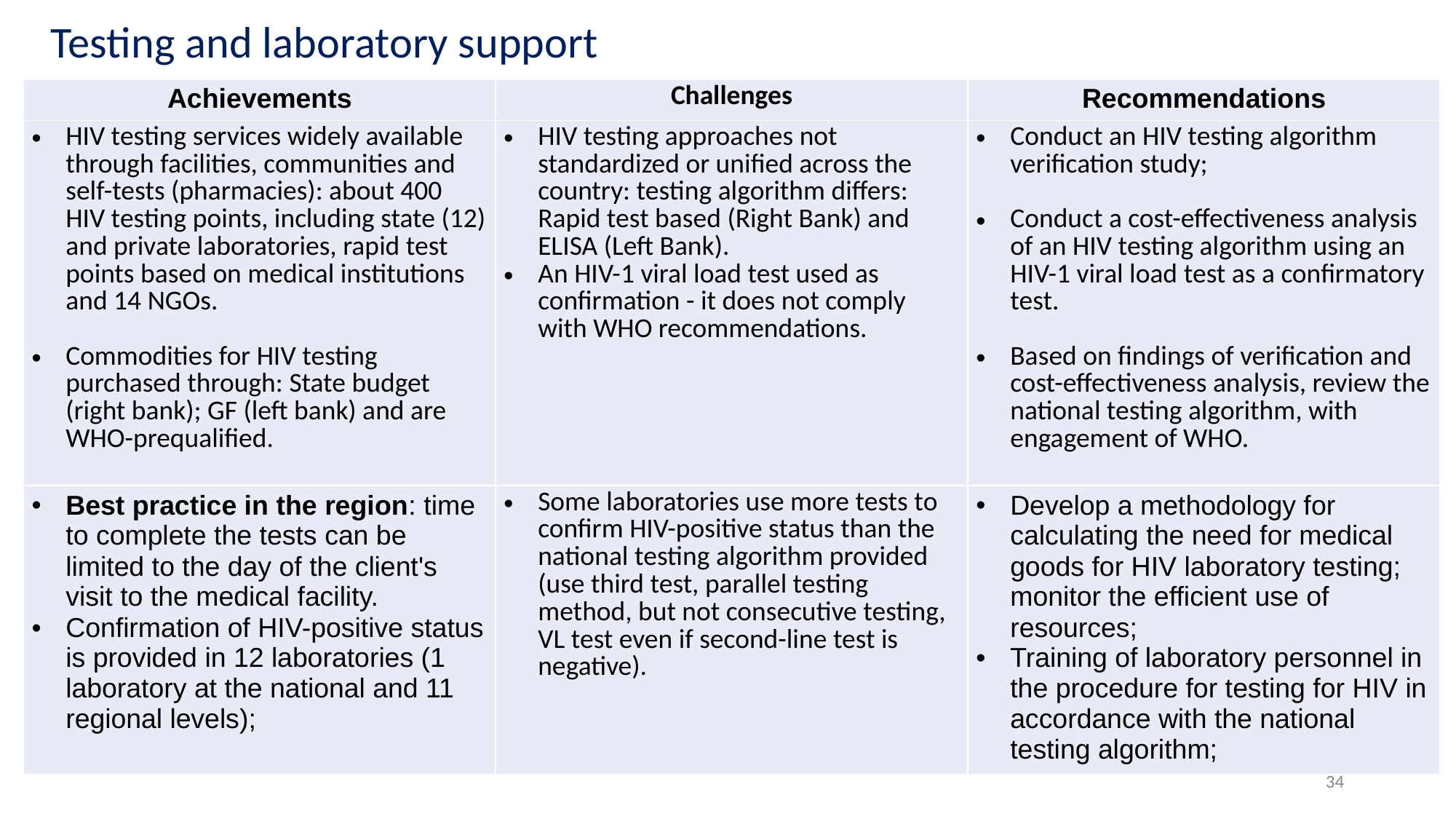

# Testing and laboratory support
| Achievements | Challenges | Recommendations |
| --- | --- | --- |
| HIV testing services widely available through facilities, communities and self-tests (pharmacies): about 400 HIV testing points, including state (12) and private laboratories, rapid test points based on medical institutions and 14 NGOs. Commodities for HIV testing purchased through: State budget (right bank); GF (left bank) and are WHO-prequalified. | HIV testing approaches not standardized or unified across the country: testing algorithm differs: Rapid test based (Right Bank) and ELISA (Left Bank). An HIV-1 viral load test used as confirmation - it does not comply with WHO recommendations. | Conduct an HIV testing algorithm verification study; Conduct a cost-effectiveness analysis of an HIV testing algorithm using an HIV-1 viral load test as a confirmatory test. Based on findings of verification and cost-effectiveness analysis, review the national testing algorithm, with engagement of WHO. |
| Best practice in the region: time to complete the tests can be limited to the day of the client's visit to the medical facility. Confirmation of HIV-positive status is provided in 12 laboratories (1 laboratory at the national and 11 regional levels); | Some laboratories use more tests to confirm HIV-positive status than the national testing algorithm provided (use third test, parallel testing method, but not consecutive testing, VL test even if second-line test is negative). | Develop a methodology for calculating the need for medical goods for HIV laboratory testing; monitor the efficient use of resources; Training of laboratory personnel in the procedure for testing for HIV in accordance with the national testing algorithm; |

34